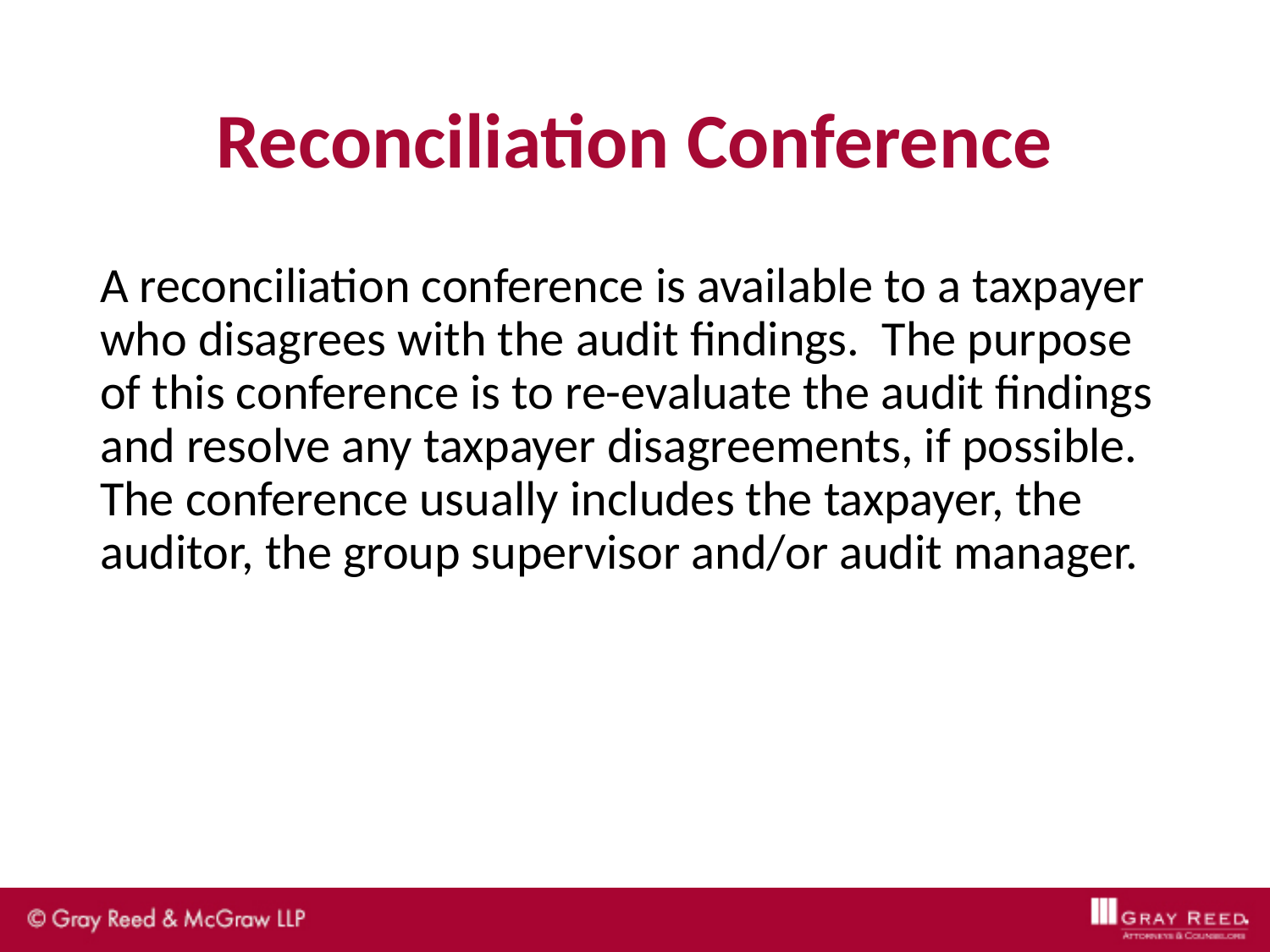

# Reconciliation Conference
A reconciliation conference is available to a taxpayer who disagrees with the audit findings.  The purpose of this conference is to re-evaluate the audit findings and resolve any taxpayer disagreements, if possible.  The conference usually includes the taxpayer, the auditor, the group supervisor and/or audit manager.